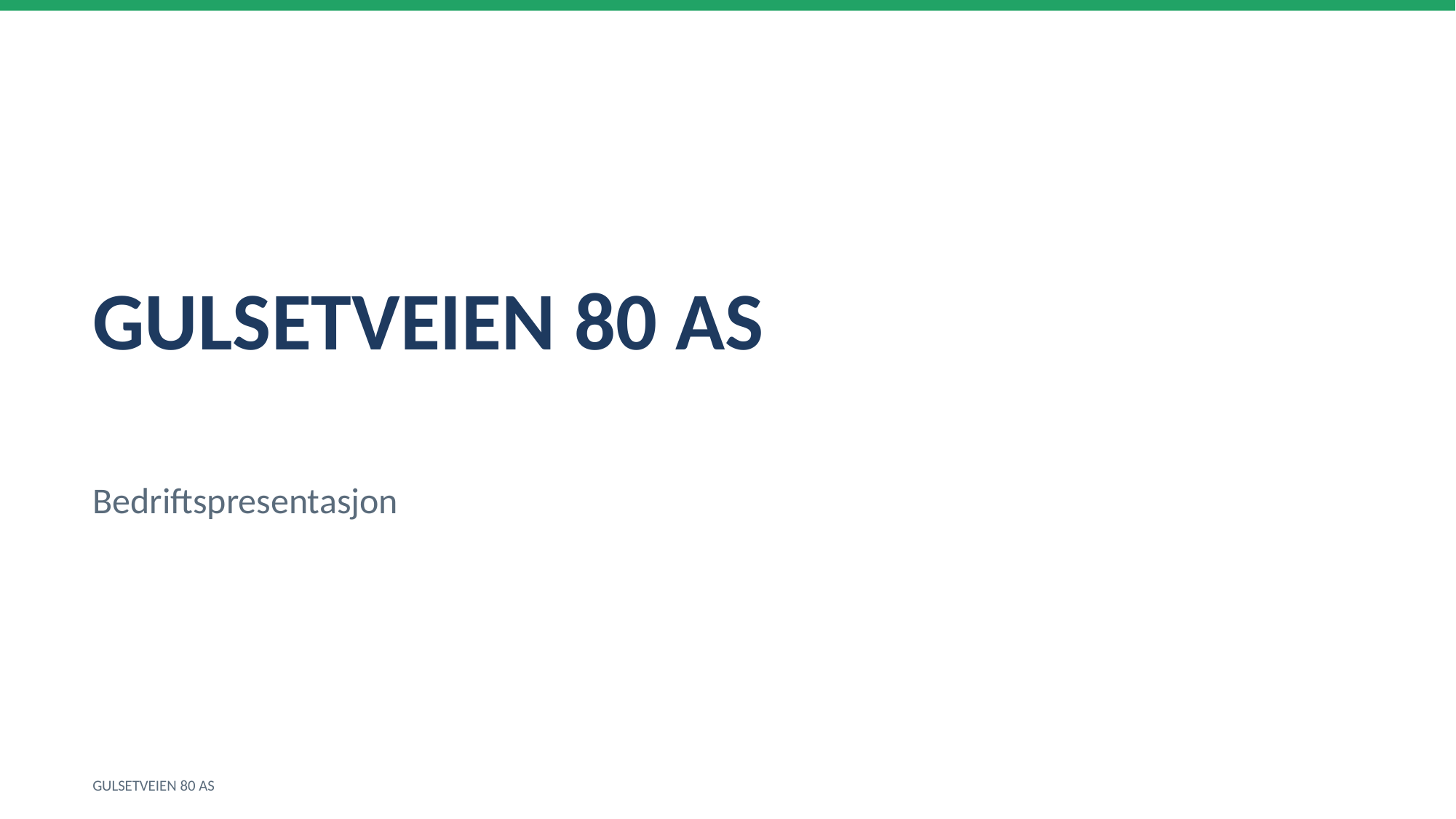

GULSETVEIEN 80 AS
Bedriftspresentasjon
GULSETVEIEN 80 AS